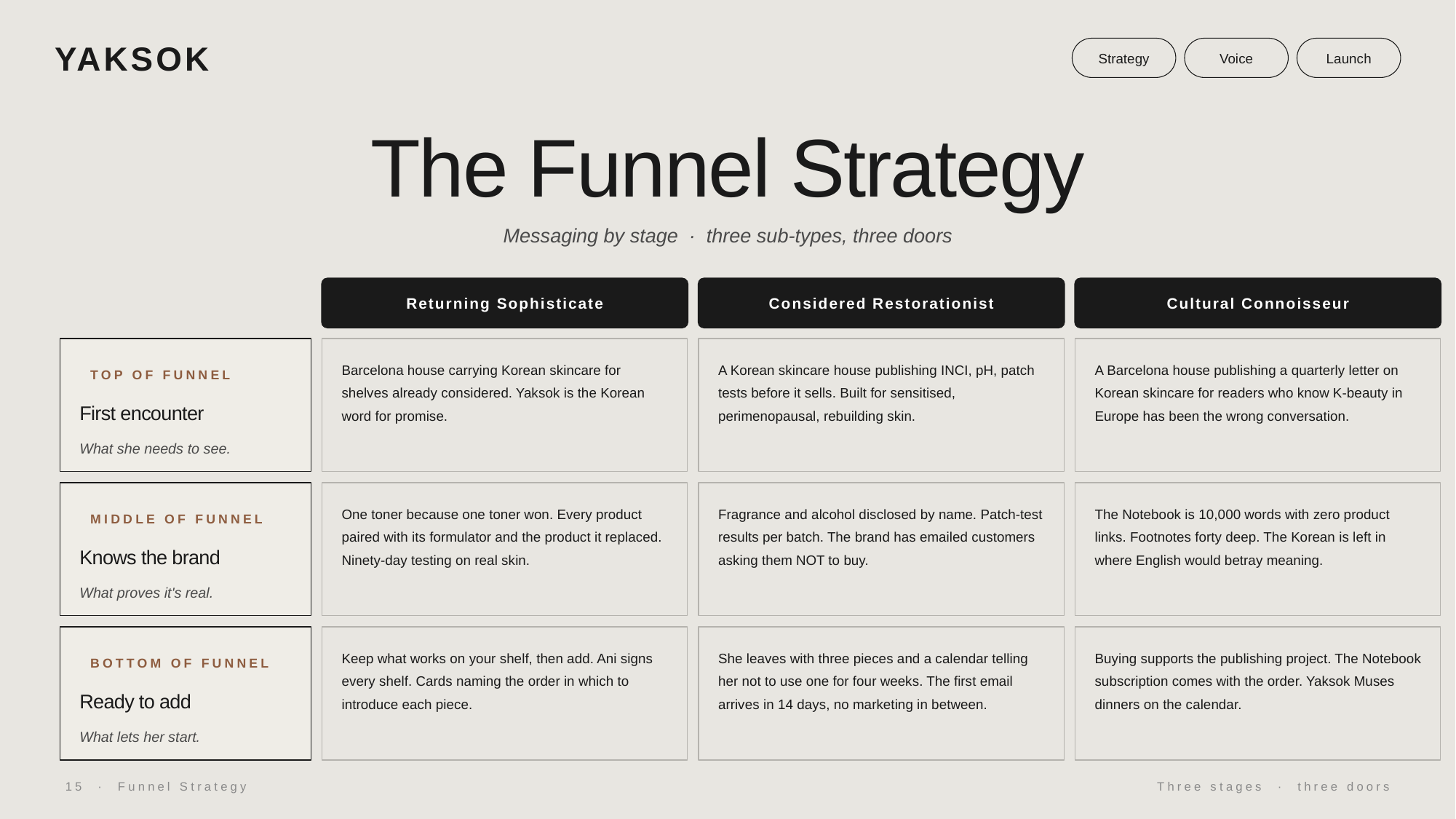

YAKSOK

Strategy

Voice

Launch
The Funnel Strategy
Messaging by stage  ·  three sub-types, three doors

Returning Sophisticate

Considered Restorationist

Cultural Connoisseur

Barcelona house carrying Korean skincare for shelves already considered. Yaksok is the Korean word for promise.
A Korean skincare house publishing INCI, pH, patch tests before it sells. Built for sensitised, perimenopausal, rebuilding skin.
A Barcelona house publishing a quarterly letter on Korean skincare for readers who know K-beauty in Europe has been the wrong conversation.
TOP OF FUNNEL
First encounter
What she needs to see.

One toner because one toner won. Every product paired with its formulator and the product it replaced. Ninety-day testing on real skin.
Fragrance and alcohol disclosed by name. Patch-test results per batch. The brand has emailed customers asking them NOT to buy.
The Notebook is 10,000 words with zero product links. Footnotes forty deep. The Korean is left in where English would betray meaning.
MIDDLE OF FUNNEL
Knows the brand
What proves it's real.

Keep what works on your shelf, then add. Ani signs every shelf. Cards naming the order in which to introduce each piece.
She leaves with three pieces and a calendar telling her not to use one for four weeks. The first email arrives in 14 days, no marketing in between.
Buying supports the publishing project. The Notebook subscription comes with the order. Yaksok Muses dinners on the calendar.
BOTTOM OF FUNNEL
Ready to add
What lets her start.
15  ·  Funnel Strategy
Three stages  ·  three doors